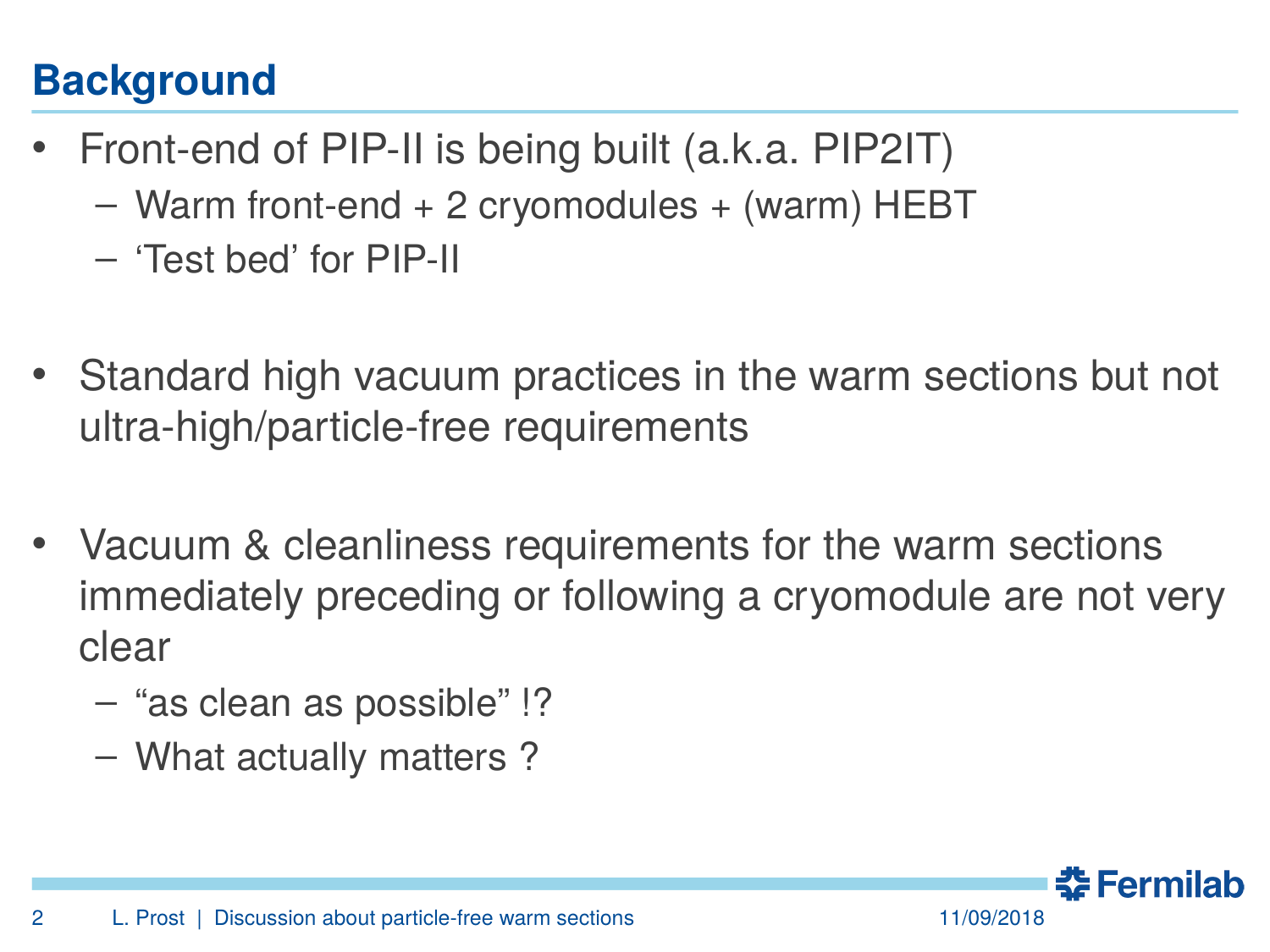

# Background
Front-end of PIP-II is being built (a.k.a. PIP2IT)
Warm front-end + 2 cryomodules + (warm) HEBT
‘Test bed’ for PIP-II

Standard high vacuum practices in the warm sections but not ultra-high/particle-free requirements

Vacuum & cleanliness requirements for the warm sections immediately preceding or following a cryomodule are not very clear
“as clean as possible” !?
What actually matters ?

2
L. Prost  |  Discussion about particle-free warm sections
11/09/2018